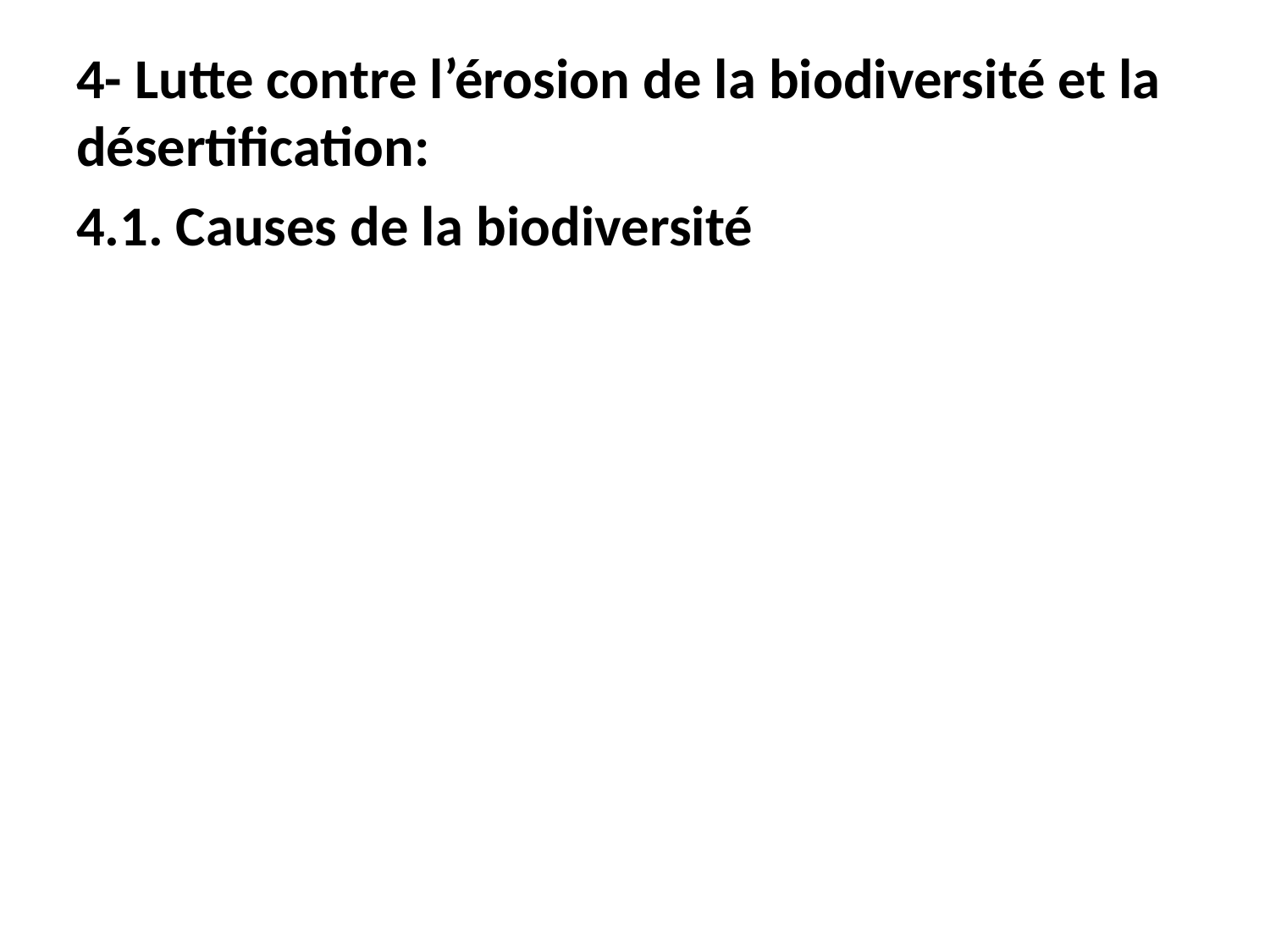

4- Lutte contre l’érosion de la biodiversité et la désertification:
4.1. Causes de la biodiversité